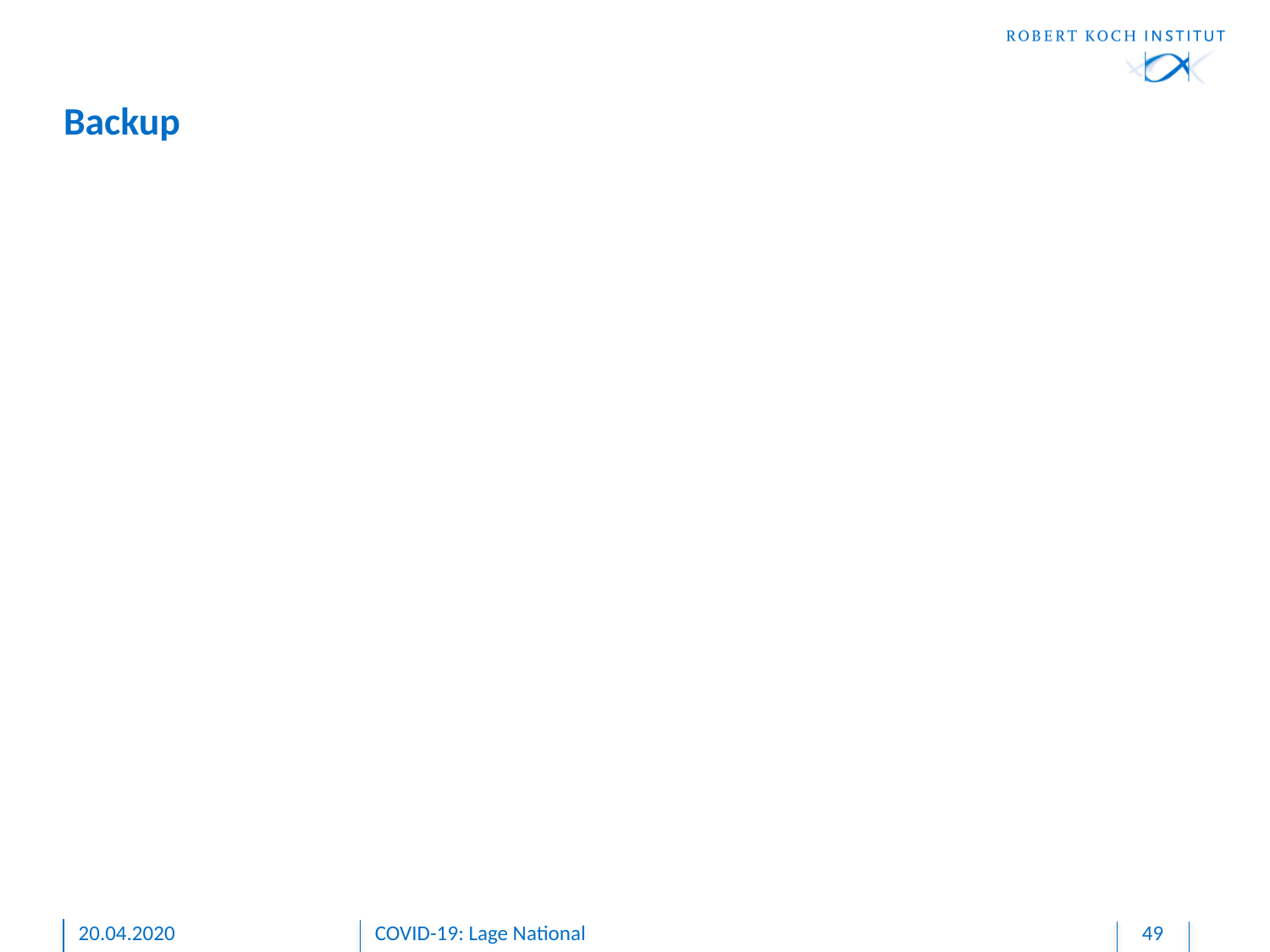

# Backup

20.04.2020
COVID-19: Lage National
49